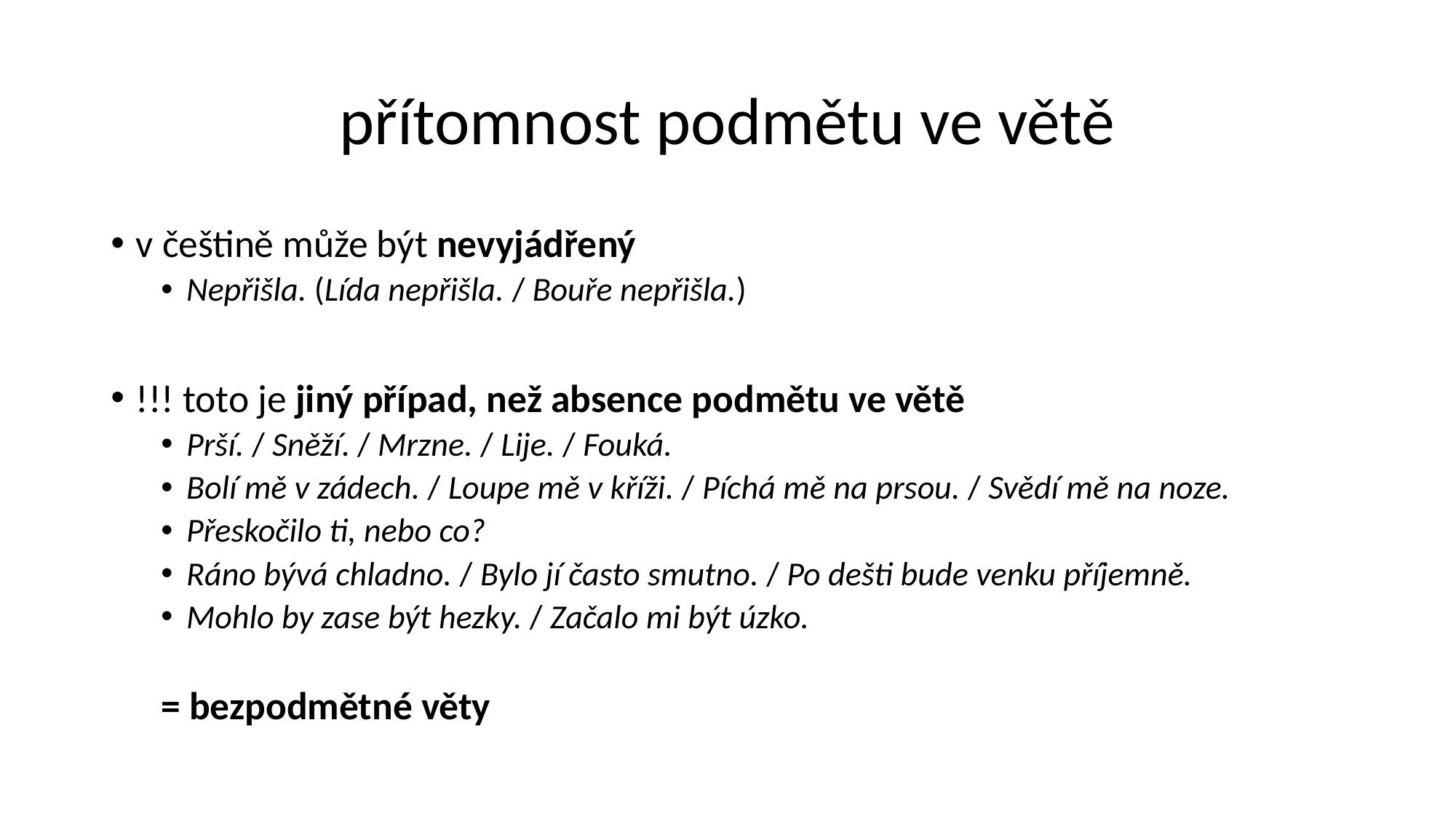

# přítomnost podmětu ve větě
v češtině může být nevyjádřený
Nepřišla. (Lída nepřišla. / Bouře nepřišla.)

!!! toto je jiný případ, než absence podmětu ve větě
Prší. / Sněží. / Mrzne. / Lije. / Fouká.
Bolí mě v zádech. / Loupe mě v kříži. / Píchá mě na prsou. / Svědí mě na noze.
Přeskočilo ti, nebo co?
Ráno bývá chladno. / Bylo jí často smutno. / Po dešti bude venku příjemně.
Mohlo by zase být hezky. / Začalo mi být úzko.

				= bezpodmětné věty